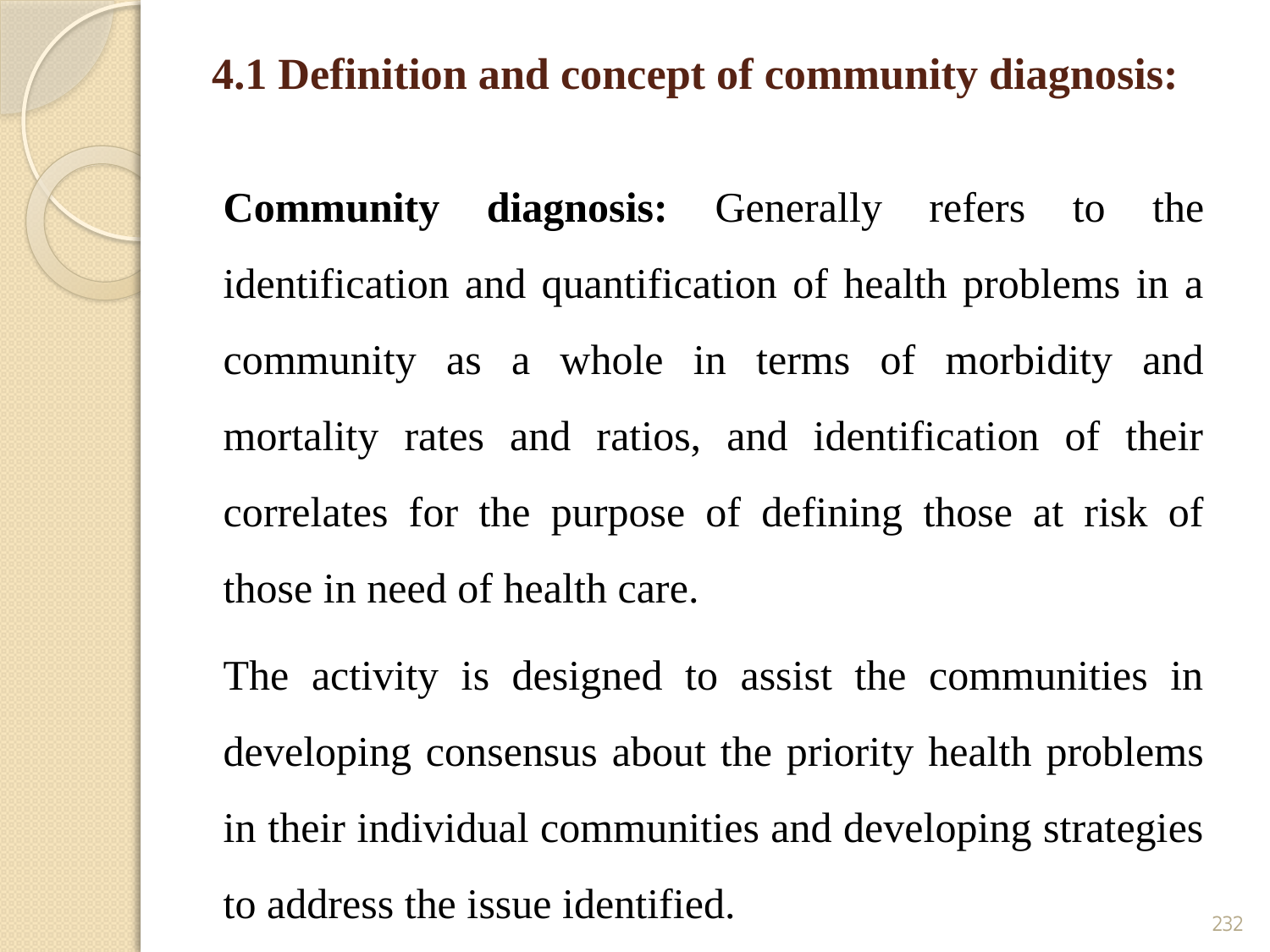

# 4.1 Definition and concept of community diagnosis:
Community diagnosis: Generally refers to the identification and quantification of health problems in a community as a whole in terms of morbidity and mortality rates and ratios, and identification of their correlates for the purpose of defining those at risk of those in need of health care.
The activity is designed to assist the communities in developing consensus about the priority health problems in their individual communities and developing strategies to address the issue identified.
232